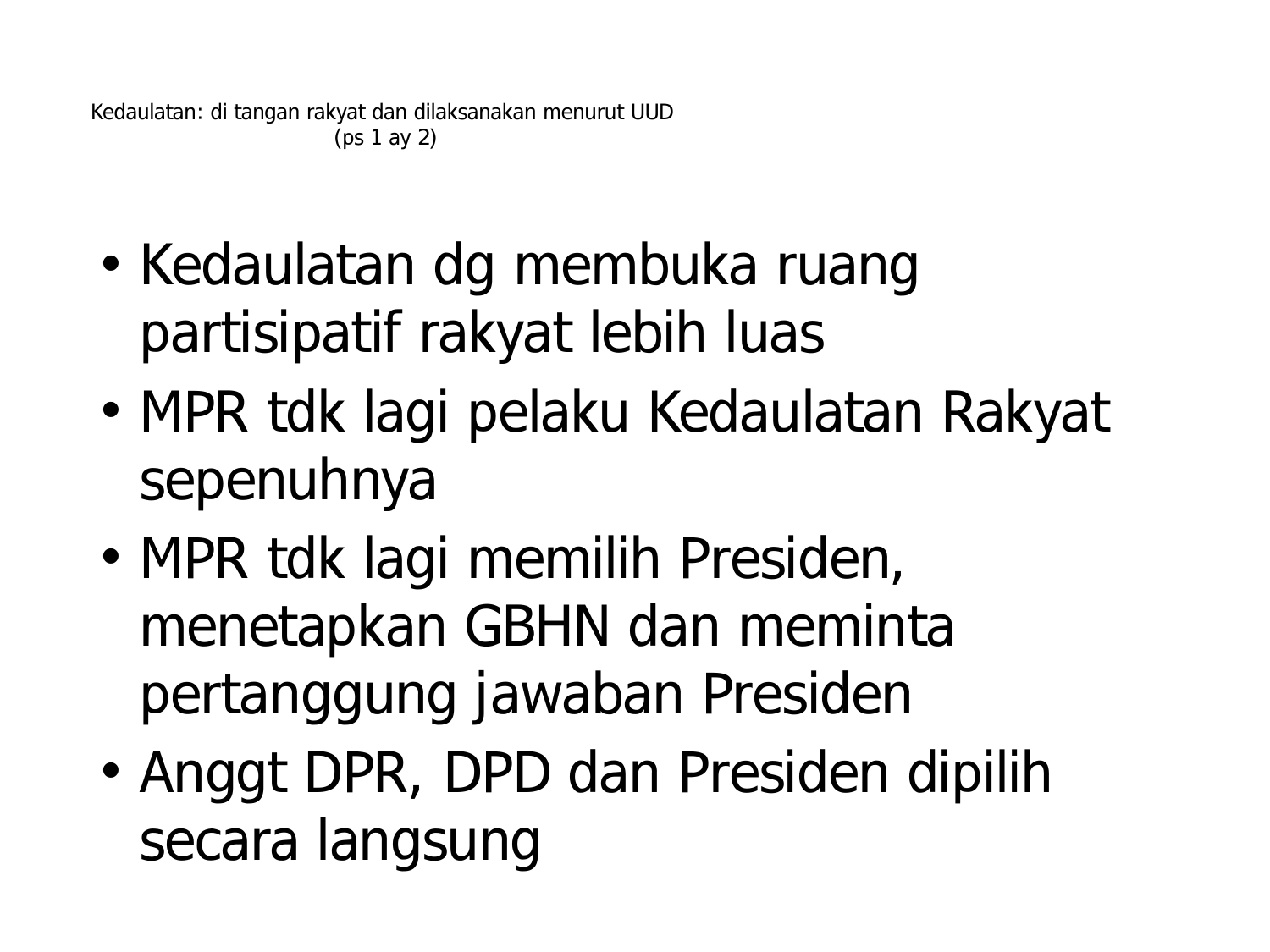

# Kedaulatan: di tangan rakyat dan dilaksanakan menurut UUD (ps 1 ay 2)
Kedaulatan dg membuka ruang partisipatif rakyat lebih luas
MPR tdk lagi pelaku Kedaulatan Rakyat sepenuhnya
MPR tdk lagi memilih Presiden, menetapkan GBHN dan meminta pertanggung jawaban Presiden
Anggt DPR, DPD dan Presiden dipilih secara langsung